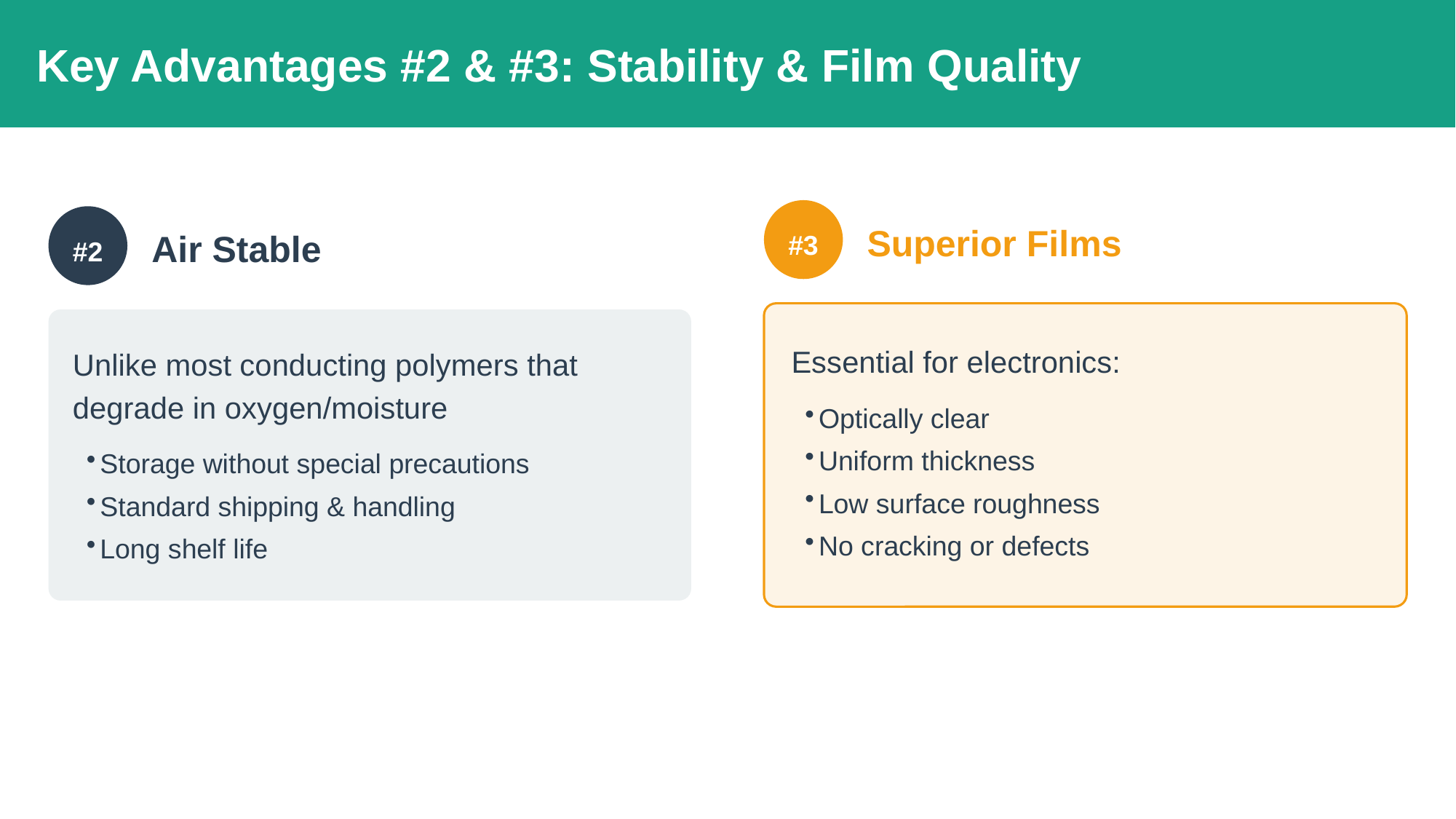

Key Advantages #2 & #3: Stability & Film Quality

Superior Films
#3
Air Stable
#2

Essential for electronics:
Unlike most conducting polymers that degrade in oxygen/moisture
Optically clear
Uniform thickness
Low surface roughness
No cracking or defects
Storage without special precautions
Standard shipping & handling
Long shelf life